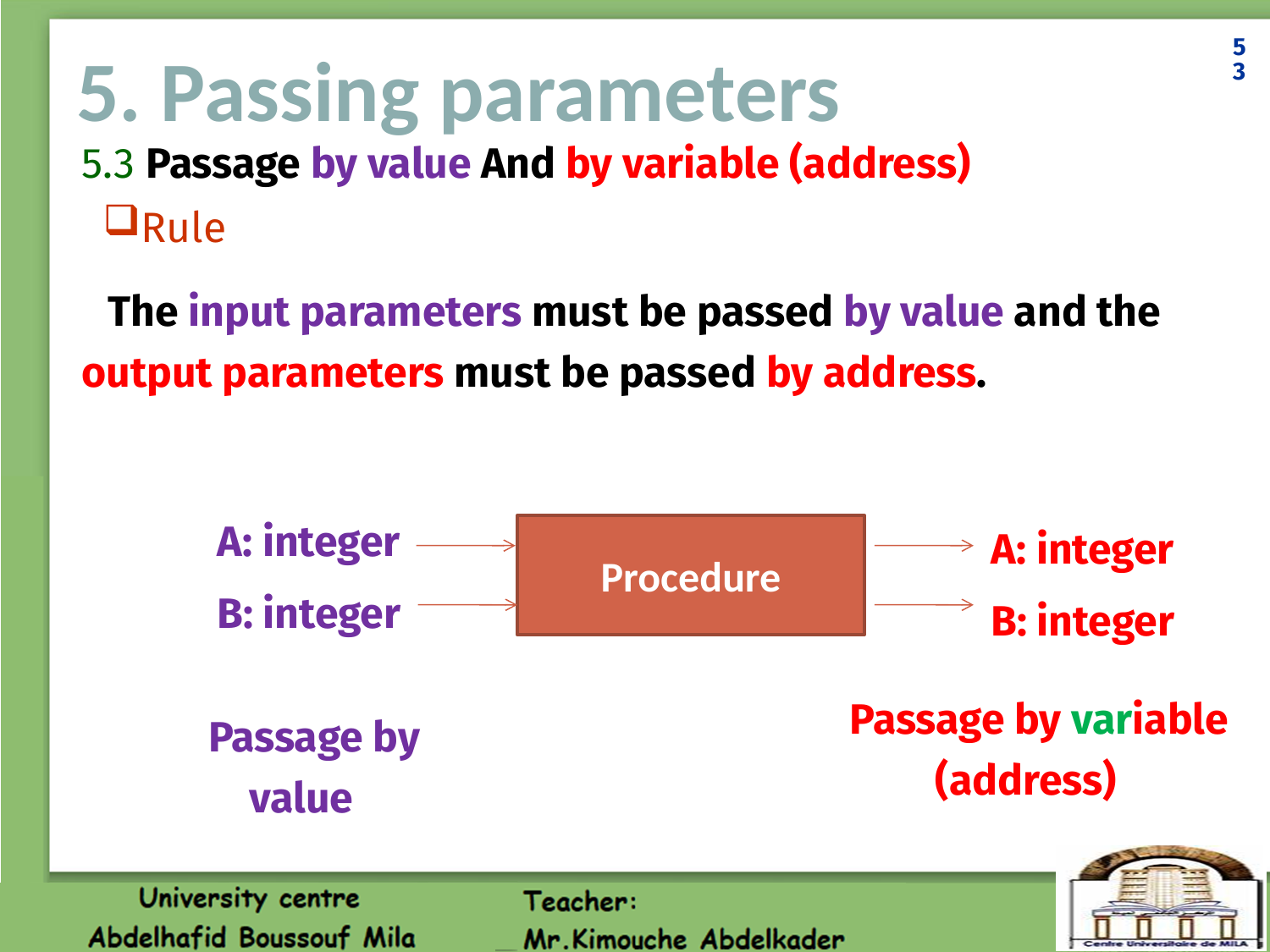

53
# 5. Passing parameters
5.3 Passage by value And by variable (address)
Rule
The input parameters must be passed by value and the output parameters must be passed by address.
A: integer
B: integer
A: integer
B: integer
Procedure
Passage by variable (address)
Passage by value